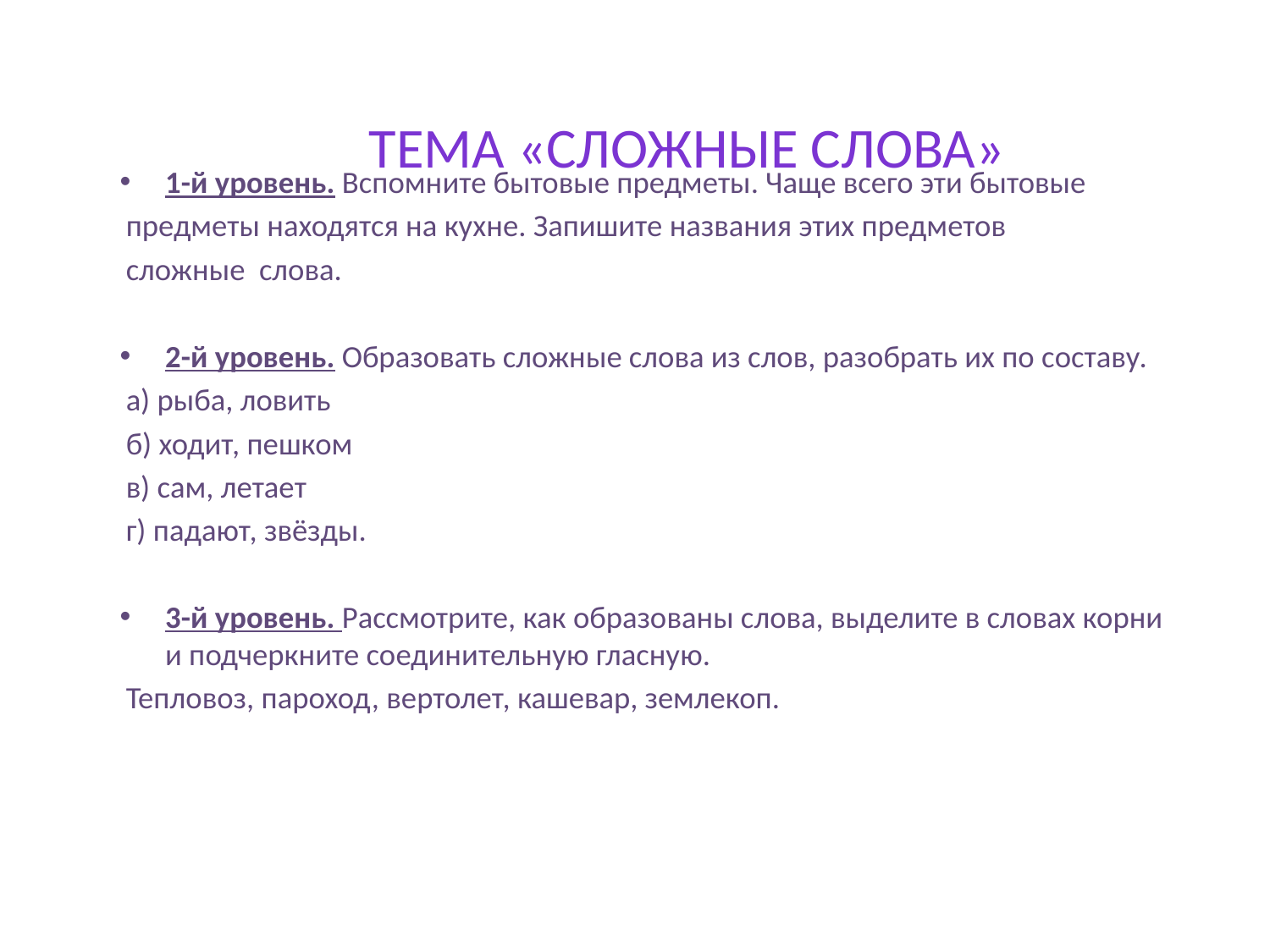

# Тема «сложные слова»
1-й уровень. Вспомните бытовые предметы. Чаще всего эти бытовые
предметы находятся на кухне. Запишите названия этих предметов
сложные  слова.

2-й уровень. Образовать сложные слова из слов, разобрать их по составу.
а) рыба, ловить
б) ходит, пешком
в) сам, летает
г) падают, звёзды.

3-й уровень. Рассмотрите, как образованы слова, выделите в словах корни и подчеркните соединительную гласную.
Тепловоз, пароход, вертолет, кашевар, землекоп.